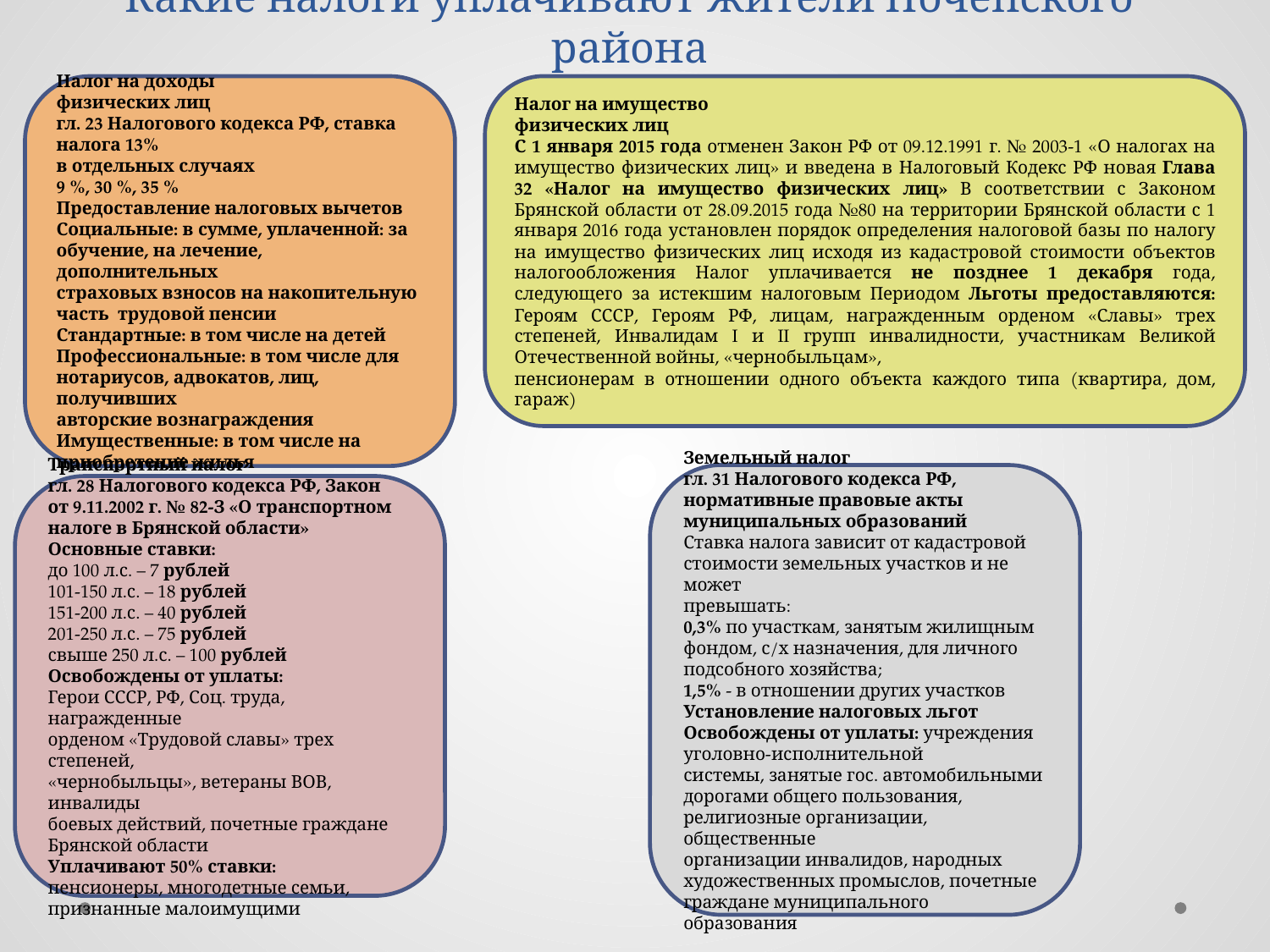

# Какие налоги уплачивают жители Почепского района
Налог на доходы
физических лиц
гл. 23 Налогового кодекса РФ, ставка
налога 13%
в отдельных случаях
9 %, 30 %, 35 %
Предоставление налоговых вычетов
Социальные: в сумме, уплаченной: за
обучение, на лечение, дополнительных
страховых взносов на накопительную часть  трудовой пенсии
Стандартные: в том числе на детей
Профессиональные: в том числе для
нотариусов, адвокатов, лиц, получивших
авторские вознаграждения
Имущественные: в том числе на
приобретение жилья
Налог на имущество
физических лиц
С 1 января 2015 года отменен Закон РФ от 09.12.1991 г. № 2003-1 «О налогах на имущество физических лиц» и введена в Налоговый Кодекс РФ новая Глава 32 «Налог на имущество физических лиц» В соответствии с Законом Брянской области от 28.09.2015 года №80 на территории Брянской области с 1 января 2016 года установлен порядок определения налоговой базы по налогу на имущество физических лиц исходя из кадастровой стоимости объектов налогообложения Налог уплачивается не позднее 1 декабря года, следующего за истекшим налоговым Периодом Льготы предоставляются: Героям СССР, Героям РФ, лицам, награжденным орденом «Славы» трех степеней, Инвалидам I и II групп инвалидности, участникам Великой Отечественной войны, «чернобыльцам»,
пенсионерам в отношении одного объекта каждого типа (квартира, дом, гараж)
Земельный налог
гл. 31 Налогового кодекса РФ,
нормативные правовые акты
муниципальных образований
Ставка налога зависит от кадастровой
стоимости земельных участков и не может
превышать:
0,3% по участкам, занятым жилищным
фондом, с/х назначения, для личного
подсобного хозяйства;
1,5% - в отношении других участков
Установление налоговых льгот
Освобождены от уплаты: учреждения уголовно-исполнительной
системы, занятые гос. автомобильными
дорогами общего пользования,
религиозные организации, общественные
организации инвалидов, народных
художественных промыслов, почетные
граждане муниципального образования
Транспортный налог
гл. 28 Налогового кодекса РФ, Закон
от 9.11.2002 г. № 82-З «О транспортном
налоге в Брянской области»
Основные ставки:
до 100 л.с. – 7 рублей
101-150 л.с. – 18 рублей
151-200 л.с. – 40 рублей
201-250 л.с. – 75 рублей
свыше 250 л.с. – 100 рублей
Освобождены от уплаты:
Герои СССР, РФ, Соц. труда, награжденные
орденом «Трудовой славы» трех степеней,
«чернобыльцы», ветераны ВОВ, инвалиды
боевых действий, почетные граждане Брянской области
Уплачивают 50% ставки:
пенсионеры, многодетные семьи, признанные малоимущими